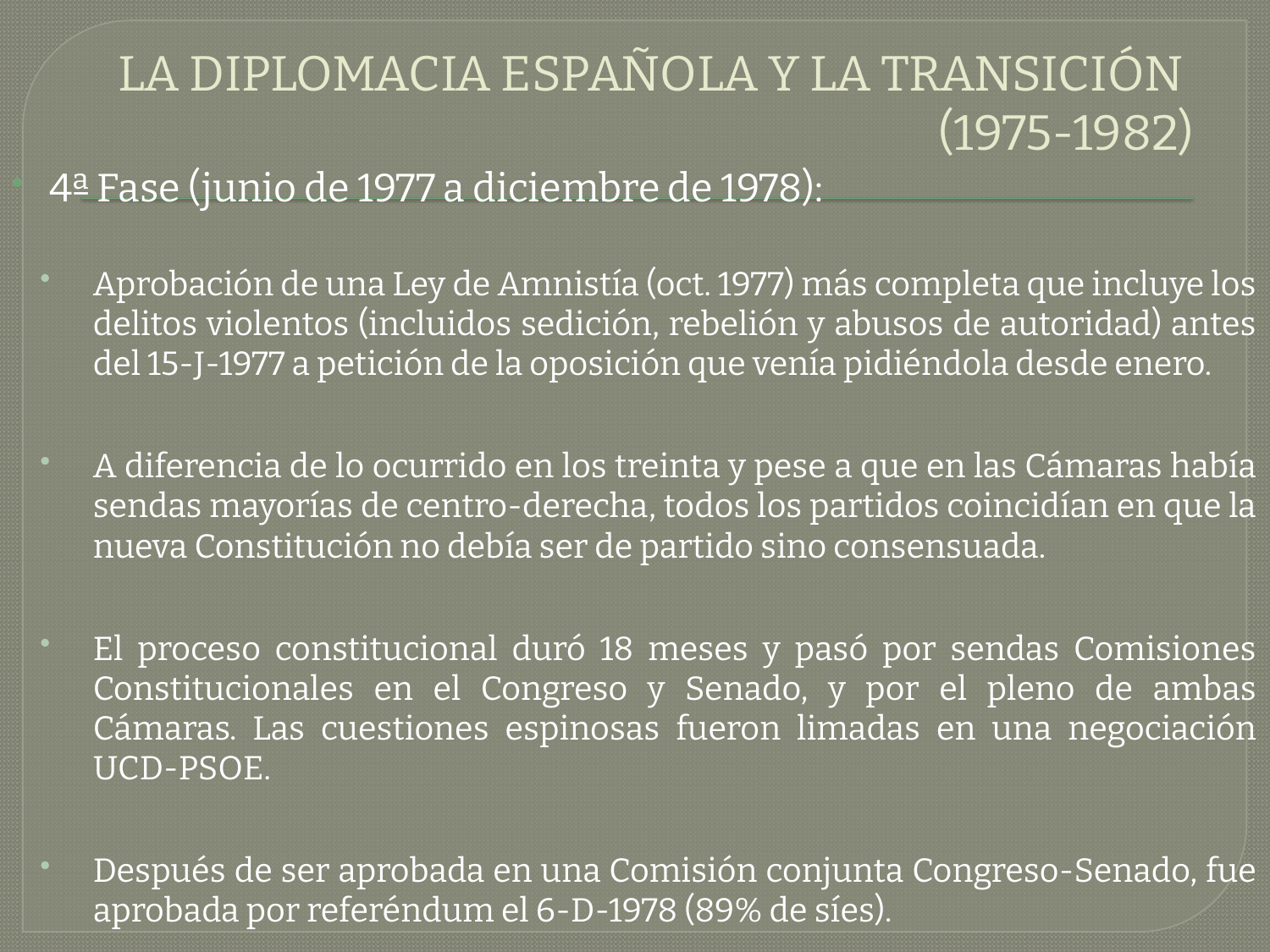

# LA DIPLOMACIA ESPAÑOLA Y LA TRANSICIÓN (1975-1982)
4ª Fase (junio de 1977 a diciembre de 1978):

Aprobación de una Ley de Amnistía (oct. 1977) más completa que incluye los delitos violentos (incluidos sedición, rebelión y abusos de autoridad) antes del 15-J-1977 a petición de la oposición que venía pidiéndola desde enero.

A diferencia de lo ocurrido en los treinta y pese a que en las Cámaras había sendas mayorías de centro-derecha, todos los partidos coincidían en que la nueva Constitución no debía ser de partido sino consensuada.

El proceso constitucional duró 18 meses y pasó por sendas Comisiones Constitucionales en el Congreso y Senado, y por el pleno de ambas Cámaras. Las cuestiones espinosas fueron limadas en una negociación UCD-PSOE.

Después de ser aprobada en una Comisión conjunta Congreso-Senado, fue aprobada por referéndum el 6-D-1978 (89% de síes).